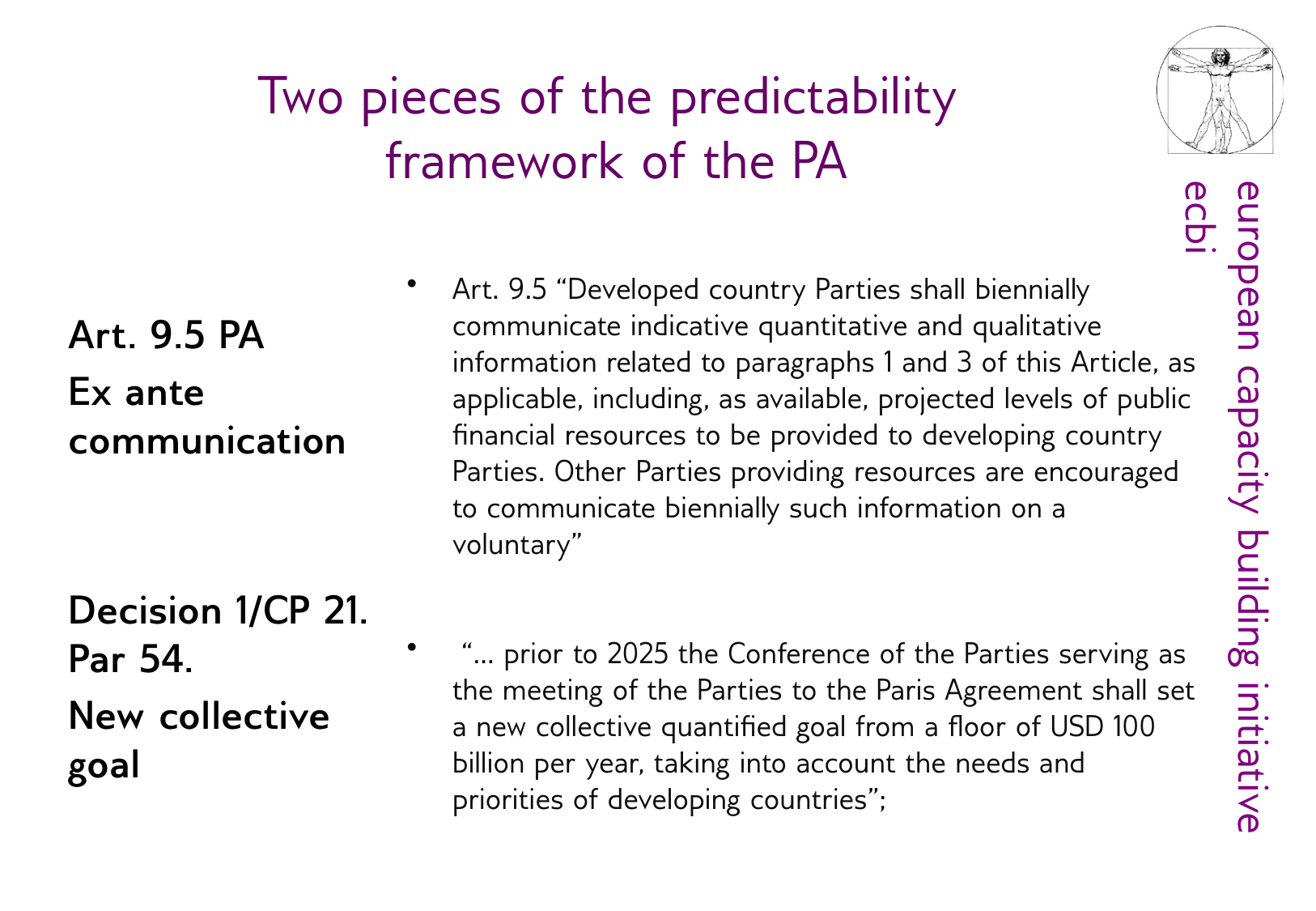

# Two pieces of the predictability framework of the PA

Art. 9.5 PA
Ex ante communication

Decision 1/CP 21. Par 54.
New collective goal
Art. 9.5 “Developed country Parties shall biennially communicate indicative quantitative and qualitative information related to paragraphs 1 and 3 of this Article, as applicable, including, as available, projected levels of public financial resources to be provided to developing country Parties. Other Parties providing resources are encouraged to communicate biennially such information on a voluntary”

 “… prior to 2025 the Conference of the Parties serving as the meeting of the Parties to the Paris Agreement shall set a new collective quantified goal from a floor of USD 100 billion per year, taking into account the needs and priorities of developing countries”;